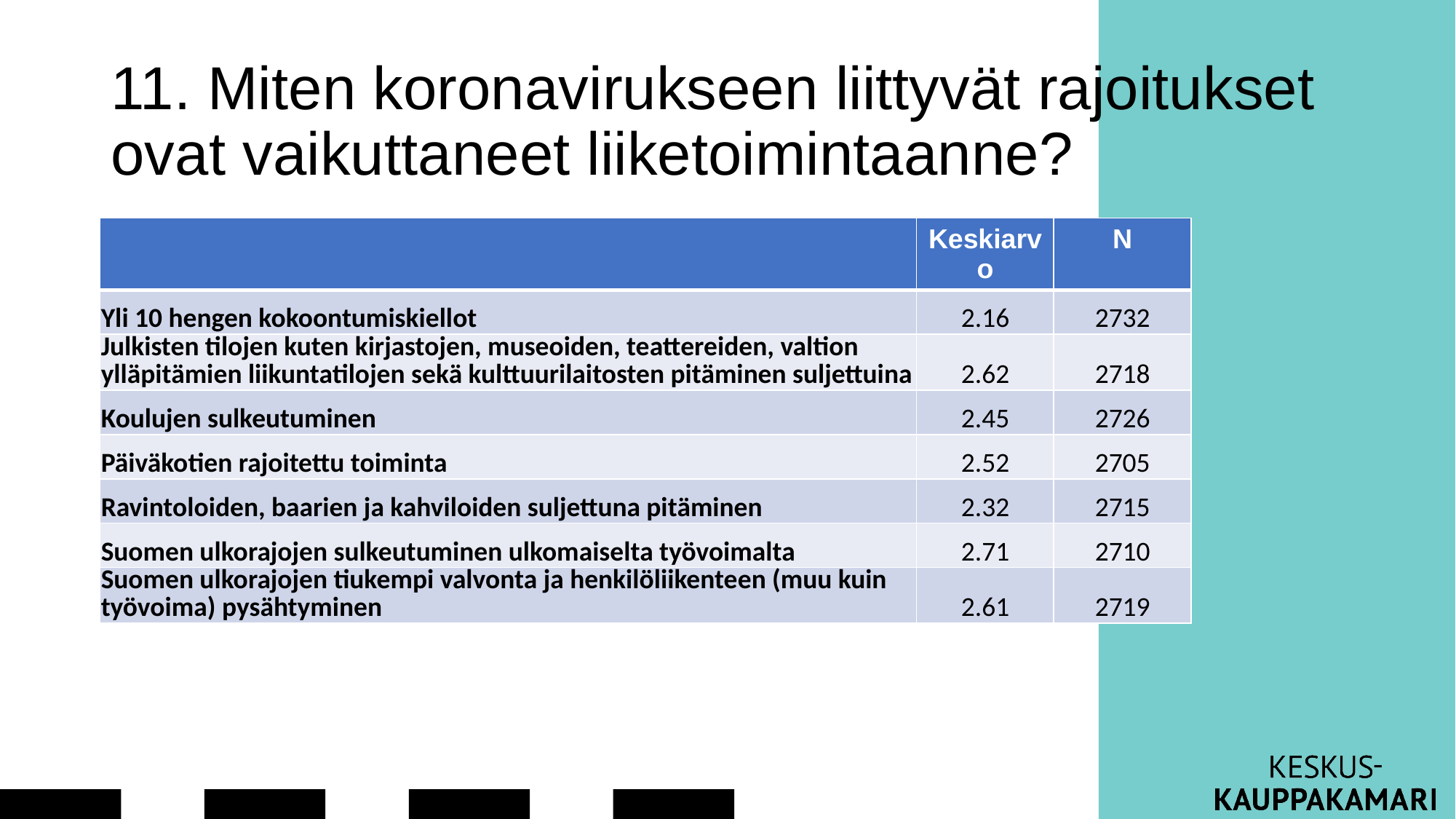

# 11. Miten koronavirukseen liittyvät rajoitukset ovat vaikuttaneet liiketoimintaanne?
|  | Keskiarvo | N |
| --- | --- | --- |
| Yli 10 hengen kokoontumiskiellot | 2.16 | 2732 |
| Julkisten tilojen kuten kirjastojen, museoiden, teattereiden, valtion ylläpitämien liikuntatilojen sekä kulttuurilaitosten pitäminen suljettuina | 2.62 | 2718 |
| Koulujen sulkeutuminen | 2.45 | 2726 |
| Päiväkotien rajoitettu toiminta | 2.52 | 2705 |
| Ravintoloiden, baarien ja kahviloiden suljettuna pitäminen | 2.32 | 2715 |
| Suomen ulkorajojen sulkeutuminen ulkomaiselta työvoimalta | 2.71 | 2710 |
| Suomen ulkorajojen tiukempi valvonta ja henkilöliikenteen (muu kuin työvoima) pysähtyminen | 2.61 | 2719 |